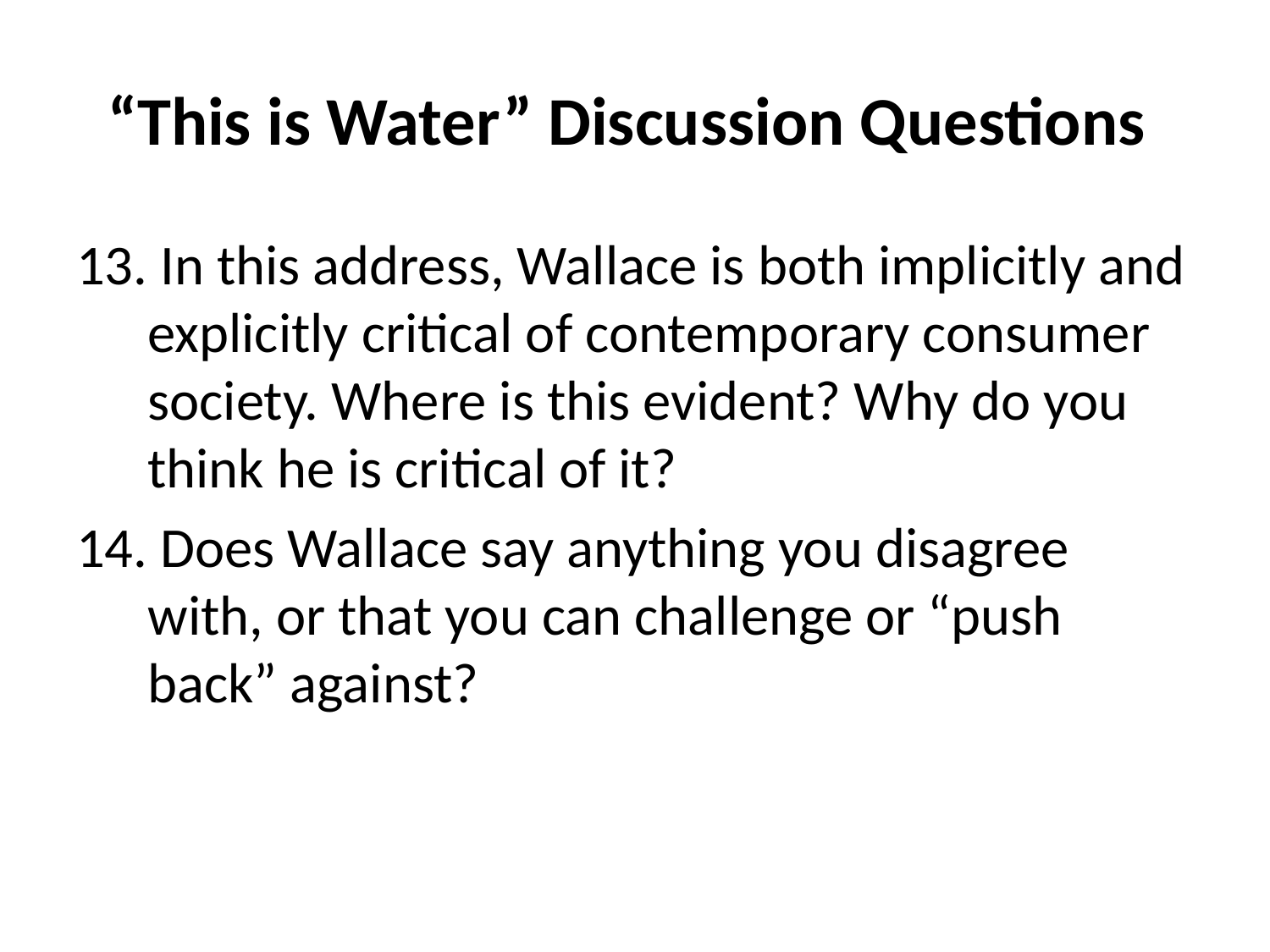

# “This is Water” Discussion Questions
 In this address, Wallace is both implicitly and explicitly critical of contemporary consumer society. Where is this evident? Why do you think he is critical of it?
 Does Wallace say anything you disagree with, or that you can challenge or “push back” against?